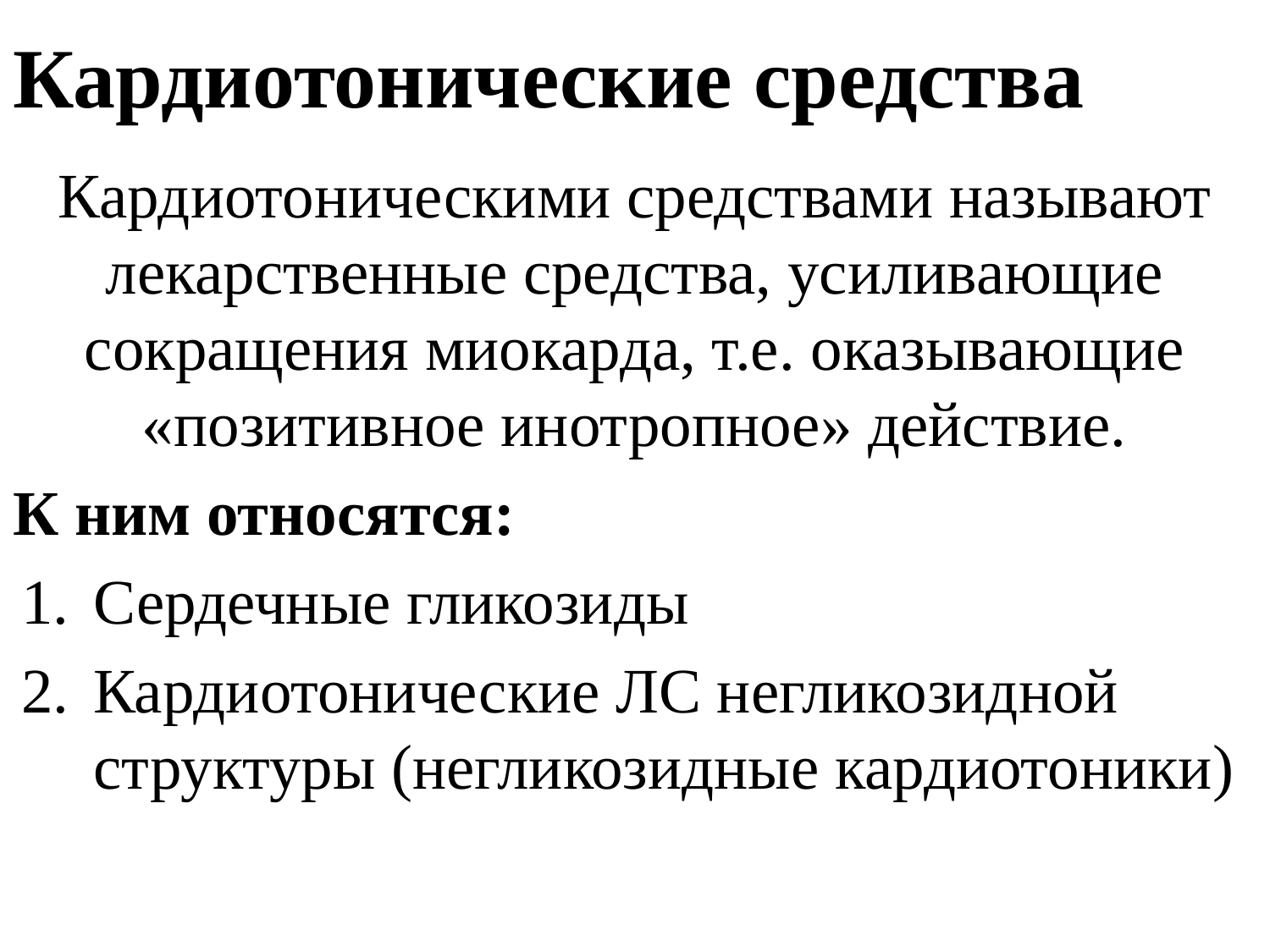

# Кардиотонические средства
Кардиотоническими средствами называют лекарственные средства, усиливающие сокращения миокарда, т.е. оказывающие «позитивное инотропное» действие.
К ним относятся:
Сердечные гликозиды
Кардиотонические ЛС негликозидной структуры (негликозидные кардиотоники)